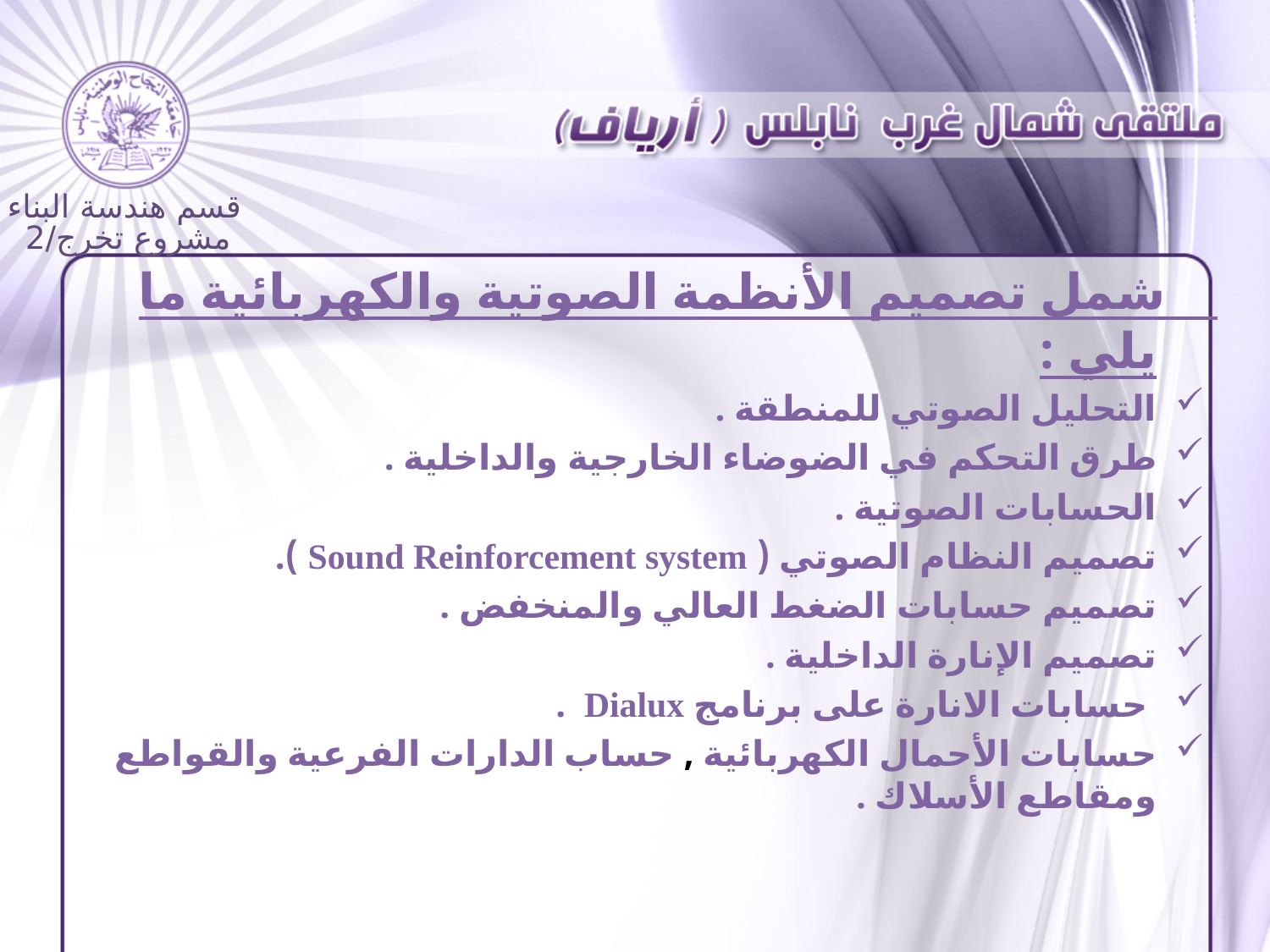

قسم هندسة البناء
مشروع تخرج/2
   شمل تصميم الأنظمة الصوتية والكهربائية ما يلي :
التحليل الصوتي للمنطقة .
طرق التحكم في الضوضاء الخارجية والداخلية .
الحسابات الصوتية .
تصميم النظام الصوتي ( Sound Reinforcement system ).
تصميم حسابات الضغط العالي والمنخفض .
تصميم الإنارة الداخلية .
 حسابات الانارة على برنامج Dialux  .
حسابات الأحمال الكهربائية , حساب الدارات الفرعية والقواطع ومقاطع الأسلاك .